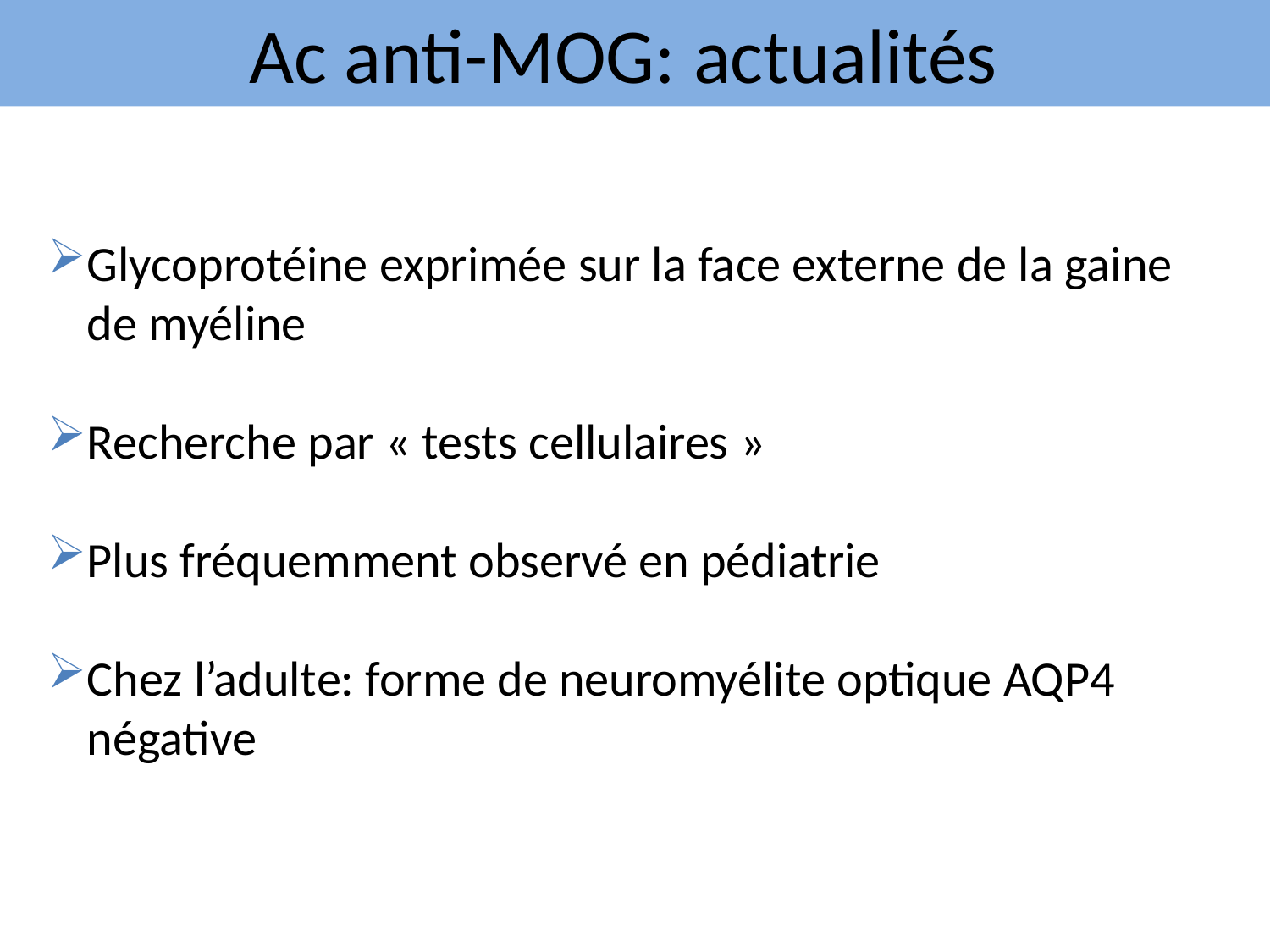

Ac anti-MOG: actualités
Glycoprotéine exprimée sur la face externe de la gaine de myéline

Recherche par « tests cellulaires »

Plus fréquemment observé en pédiatrie

Chez l’adulte: forme de neuromyélite optique AQP4 négative